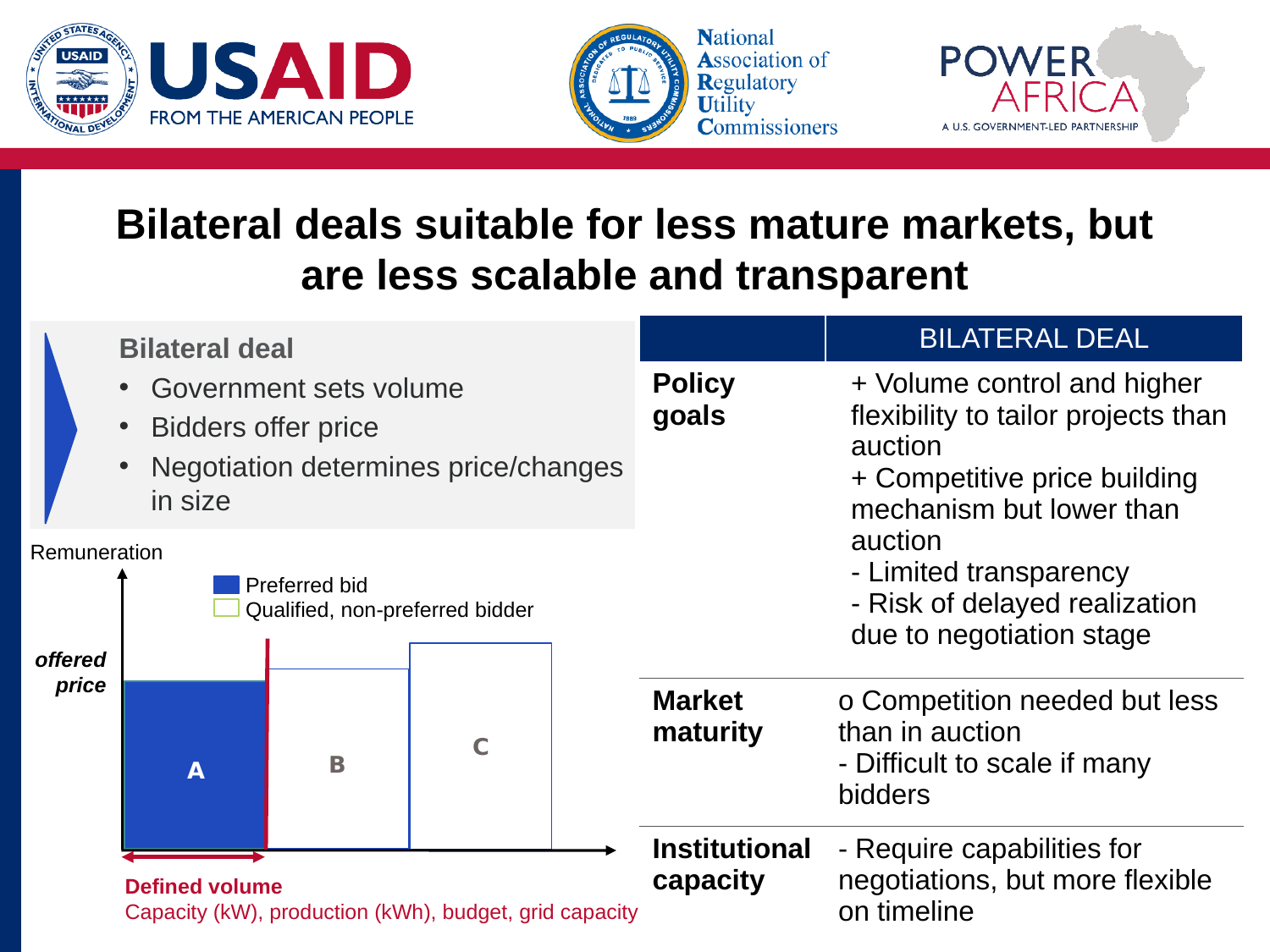

# Bilateral deals suitable for less mature markets, but are less scalable and transparent
|  | Bilateral deal |
| --- | --- |
| Policy goals | + Volume control and higher flexibility to tailor projects than auction + Competitive price building mechanism but lower than auction - Limited transparency - Risk of delayed realization due to negotiation stage |
| Market maturity | o Competition needed but less than in auction - Difficult to scale if many bidders |
| Institutional capacity | - Require capabilities for negotiations, but more flexible on timeline |

Bilateral deal
Government sets volume
Bidders offer price
Negotiation determines price/changes in size

Remuneration
Preferred bid
Qualified, non-preferred bidder

C
B
A
Defined volume
Capacity (kW), production (kWh), budget, grid capacity

offered
price